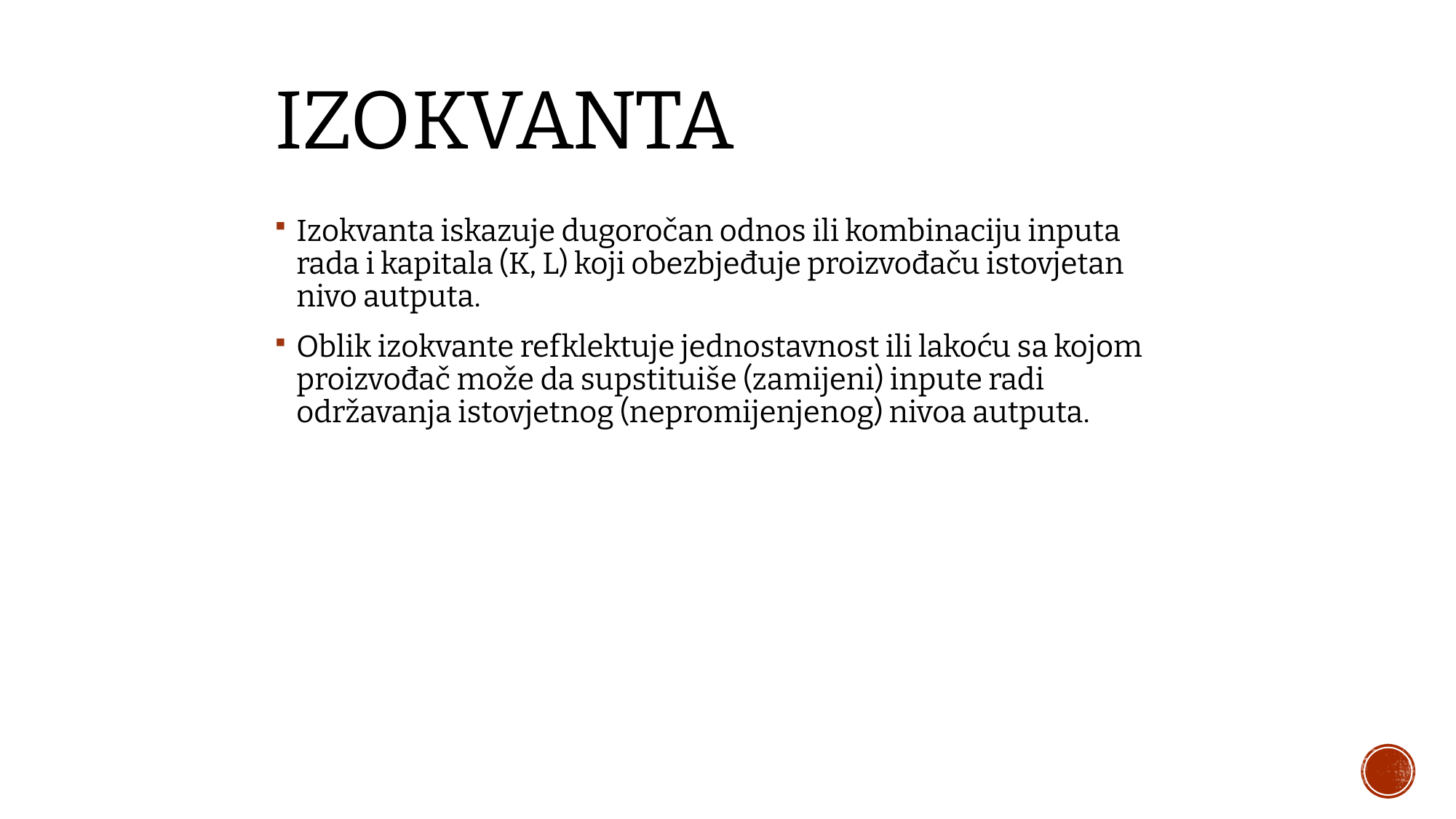

# izokvanta
Izokvanta iskazuje dugoročan odnos ili kombinaciju inputa rada i kapitala (K, L) koji obezbjeđuje proizvođaču istovjetan nivo autputa.
Oblik izokvante refklektuje jednostavnost ili lakoću sa kojom proizvođač može da supstituiše (zamijeni) inpute radi održavanja istovjetnog (nepromijenjenog) nivoa autputa.